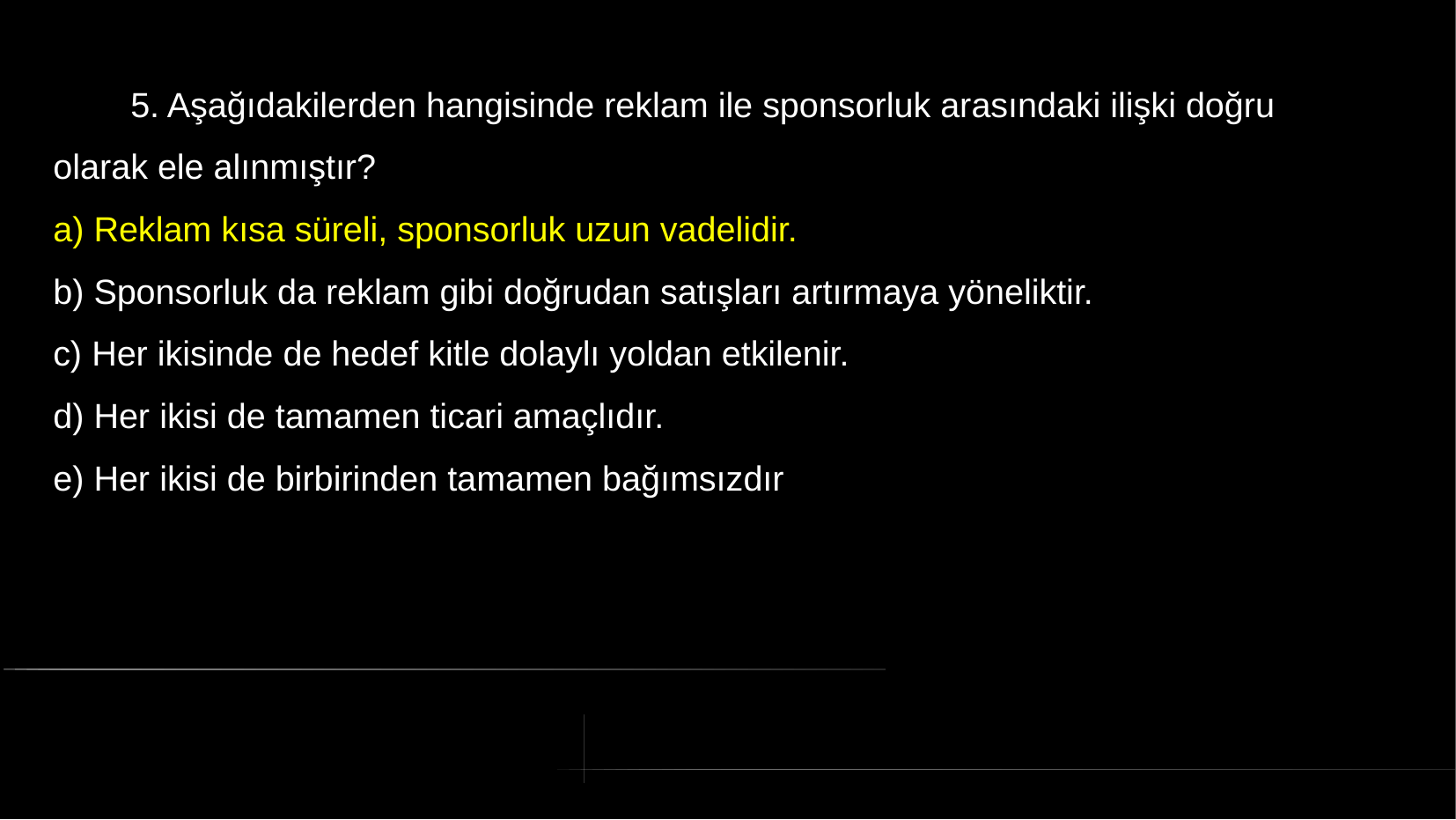

# 5. Aşağıdakilerden hangisinde reklam ile sponsorluk arasındaki ilişki doğru
olarak ele alınmıştır?
a) Reklam kısa süreli, sponsorluk uzun vadelidir.
b) Sponsorluk da reklam gibi doğrudan satışları artırmaya yöneliktir.
c) Her ikisinde de hedef kitle dolaylı yoldan etkilenir.
d) Her ikisi de tamamen ticari amaçlıdır.
e) Her ikisi de birbirinden tamamen bağımsızdır